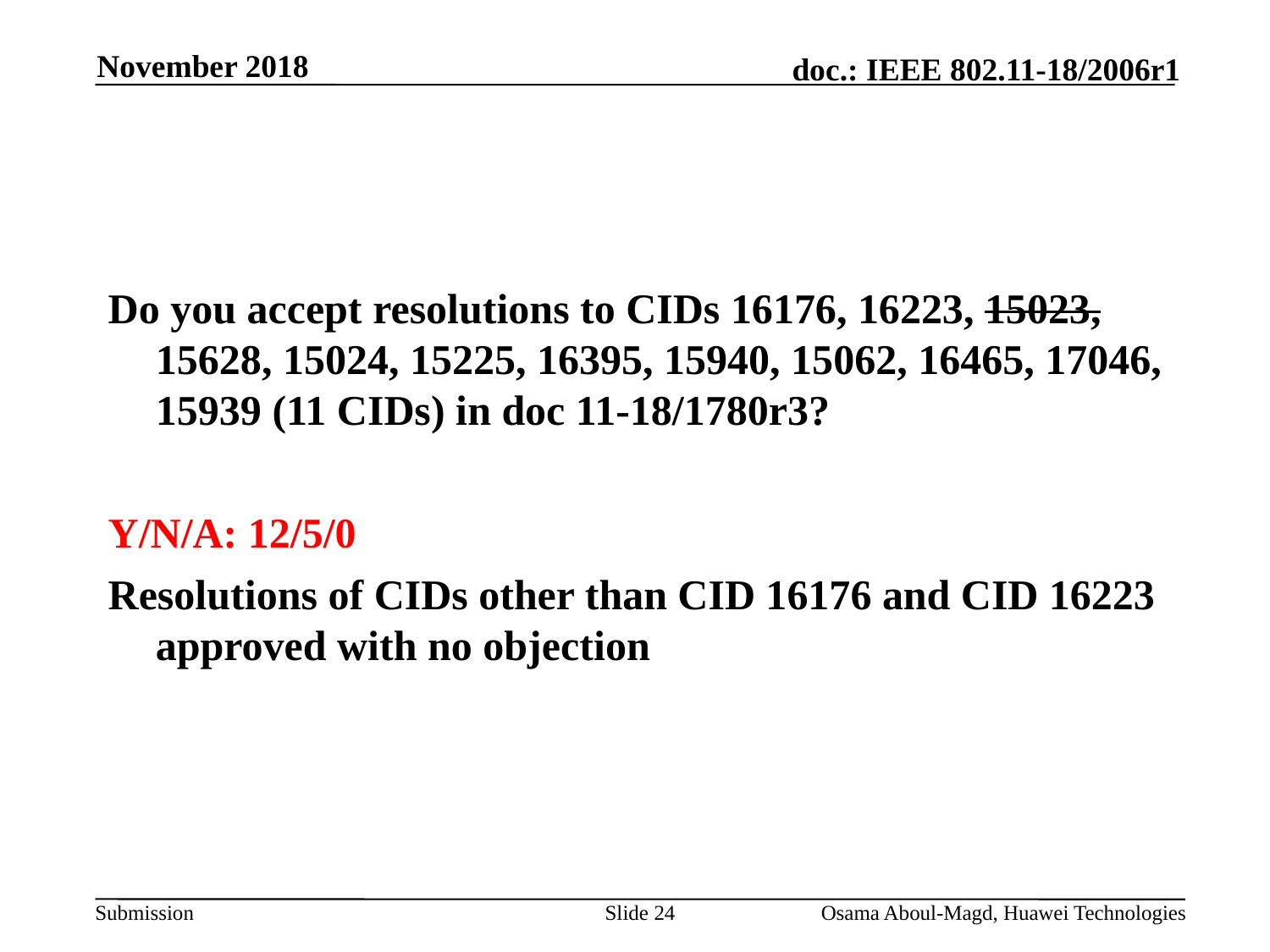

November 2018
#
Do you accept resolutions to CIDs 16176, 16223, 15023, 15628, 15024, 15225, 16395, 15940, 15062, 16465, 17046, 15939 (11 CIDs) in doc 11-18/1780r3?

Y/N/A: 12/5/0
Resolutions of CIDs other than CID 16176 and CID 16223 approved with no objection

Slide 24
Osama Aboul-Magd, Huawei Technologies